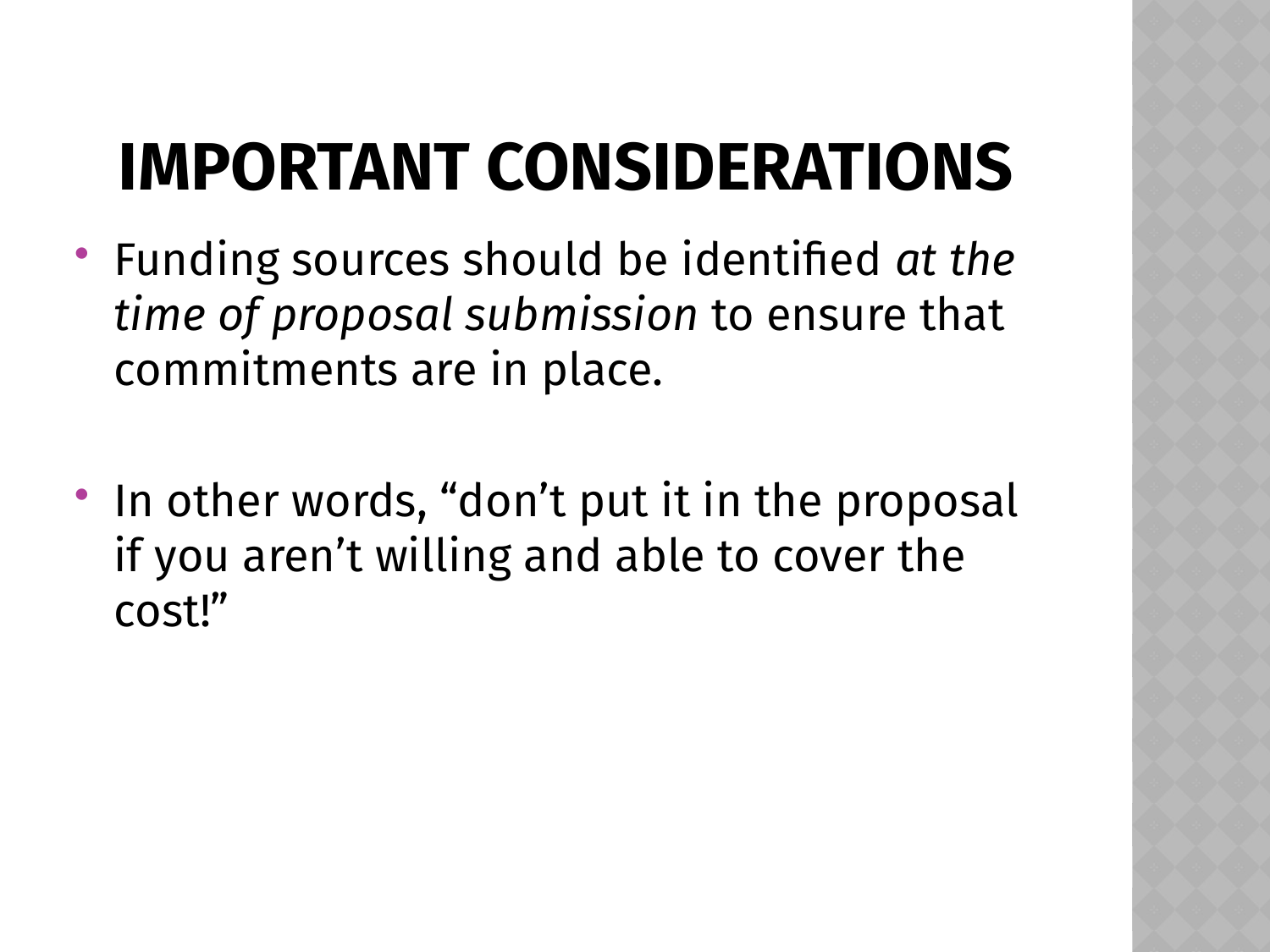

# Important considerations
Funding sources should be identified at the time of proposal submission to ensure that commitments are in place.

In other words, “don’t put it in the proposal if you aren’t willing and able to cover the cost!”